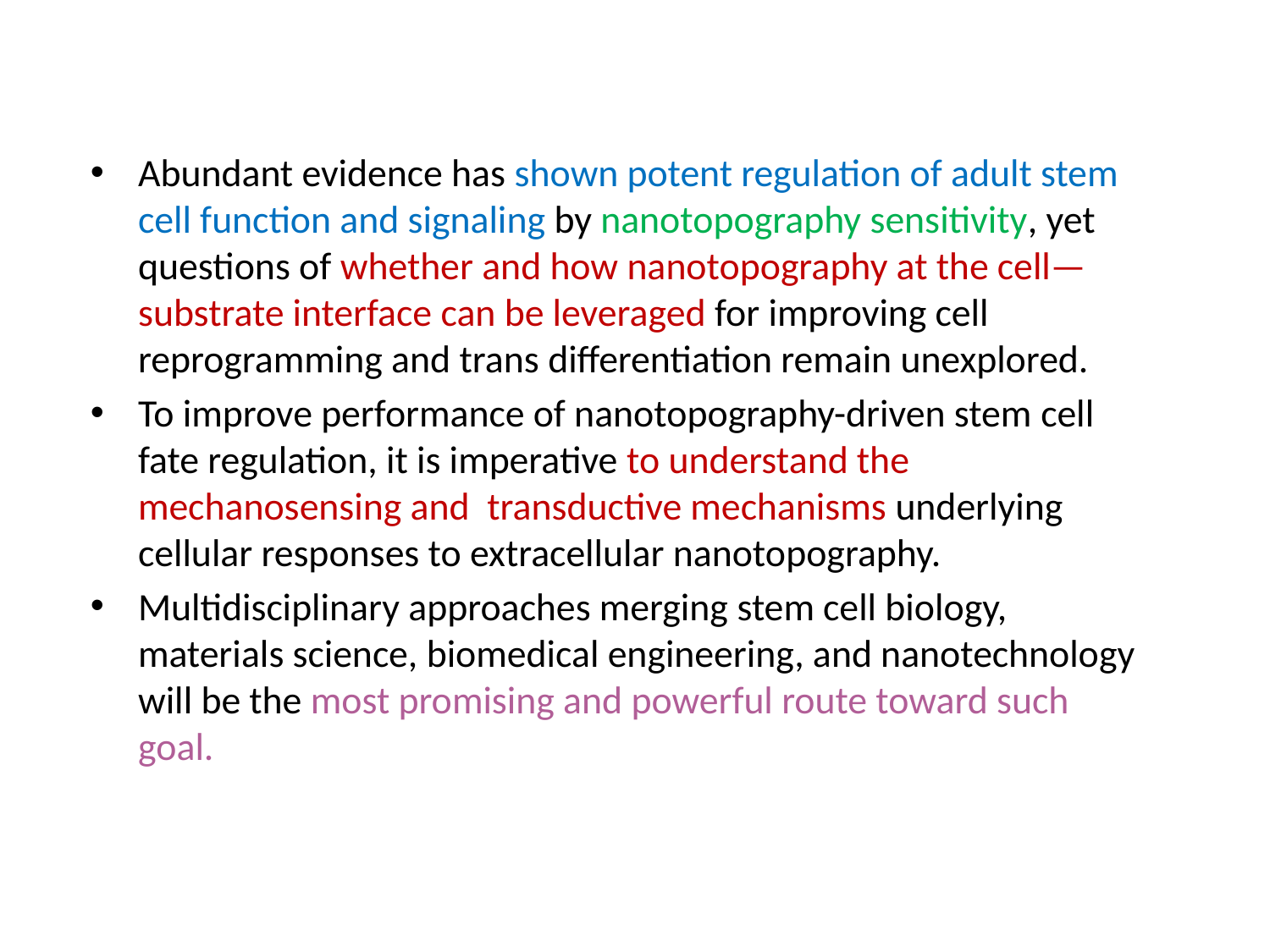

Abundant evidence has shown potent regulation of adult stem cell function and signaling by nanotopography sensitivity, yet questions of whether and how nanotopography at the cell—substrate interface can be leveraged for improving cell reprogramming and trans differentiation remain unexplored.
To improve performance of nanotopography-driven stem cell fate regulation, it is imperative to understand the mechanosensing and  transductive mechanisms underlying cellular responses to extracellular nanotopography.
Multidisciplinary approaches merging stem cell biology, materials science, biomedical engineering, and nanotechnology will be the most promising and powerful route toward such goal.